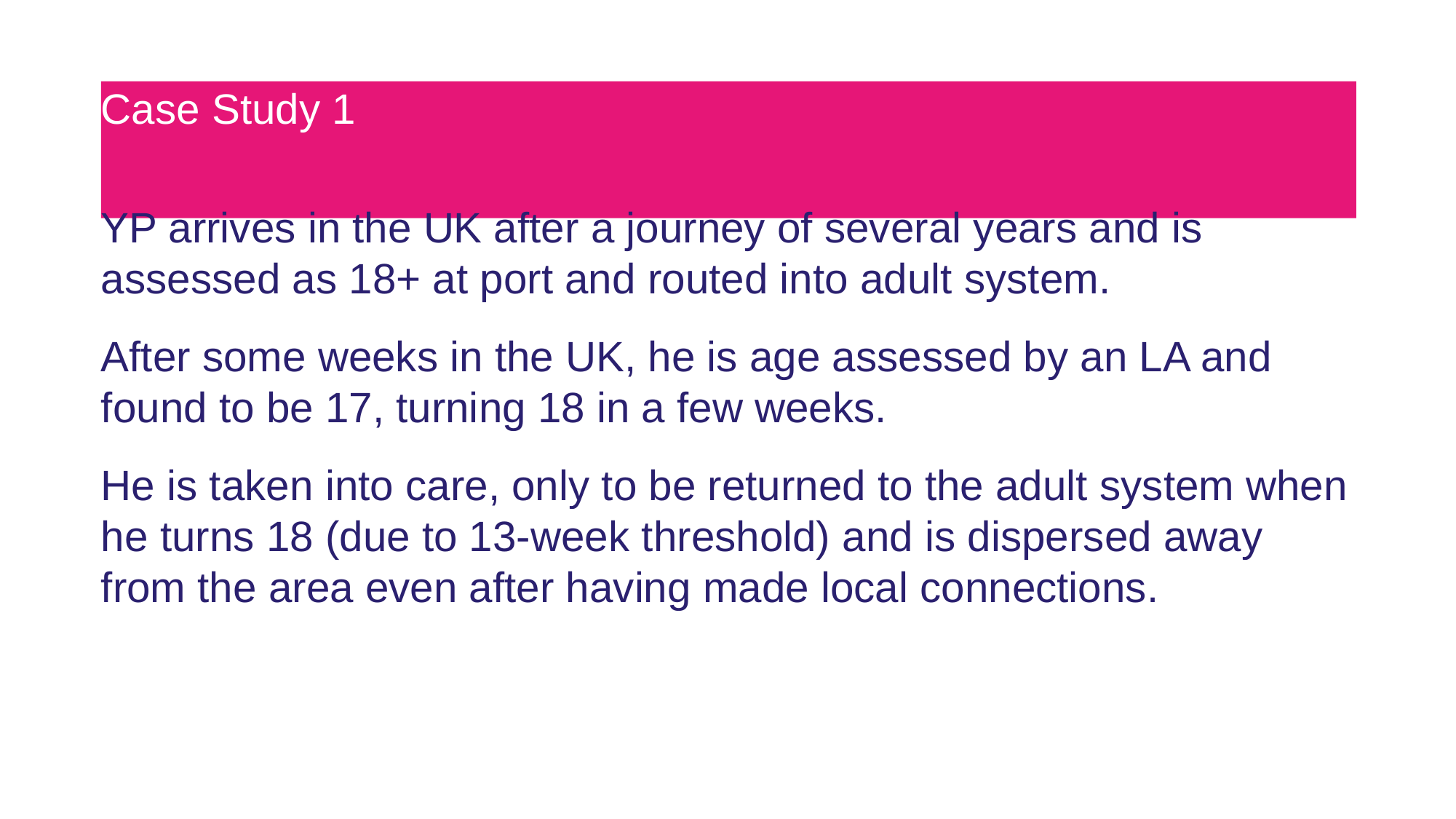

# Case Study 1
YP arrives in the UK after a journey of several years and is assessed as 18+ at port and routed into adult system.
After some weeks in the UK, he is age assessed by an LA and found to be 17, turning 18 in a few weeks.
He is taken into care, only to be returned to the adult system when he turns 18 (due to 13-week threshold) and is dispersed away from the area even after having made local connections.